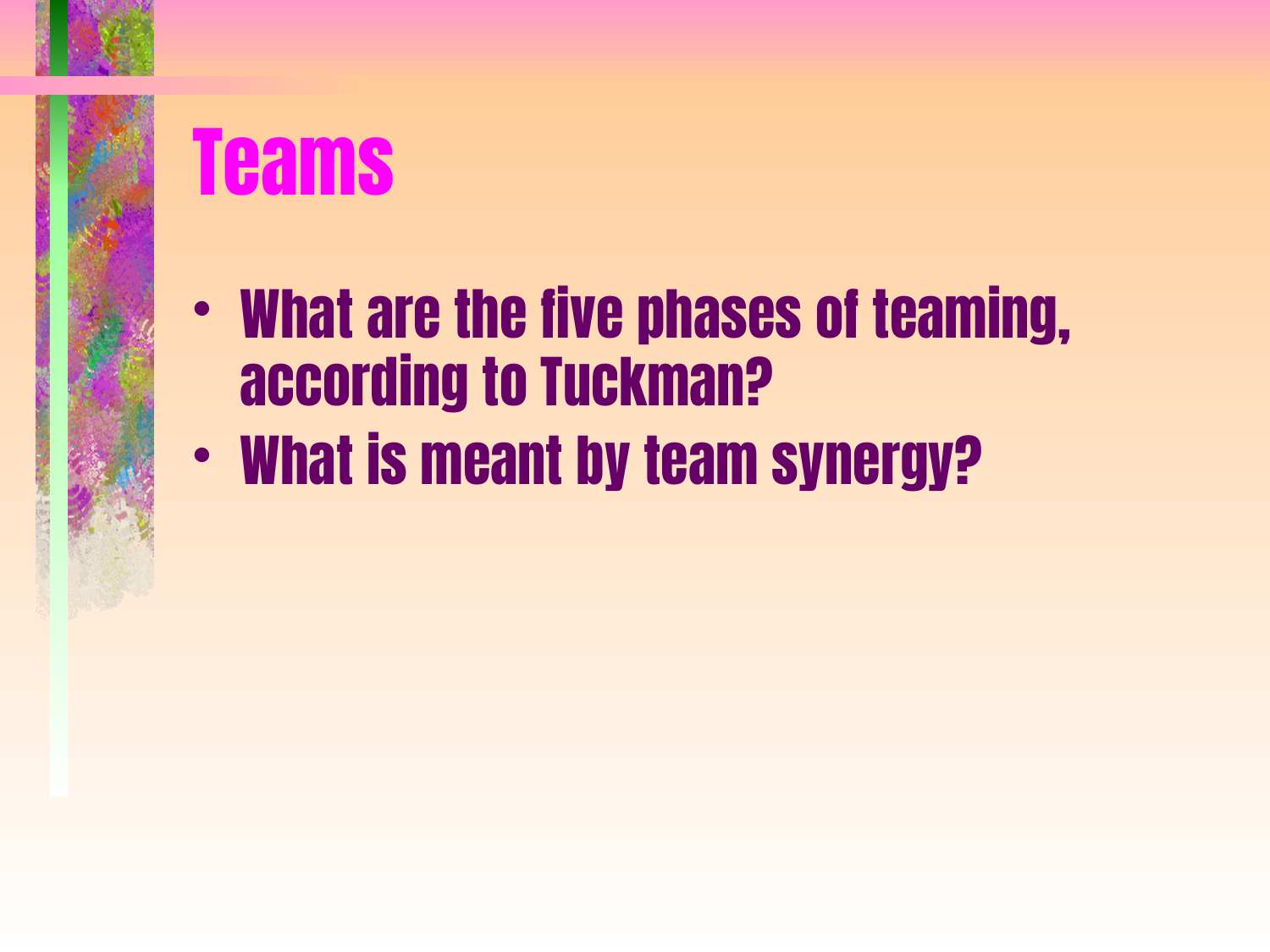

# Teams
What are the five phases of teaming, according to Tuckman?
What is meant by team synergy?